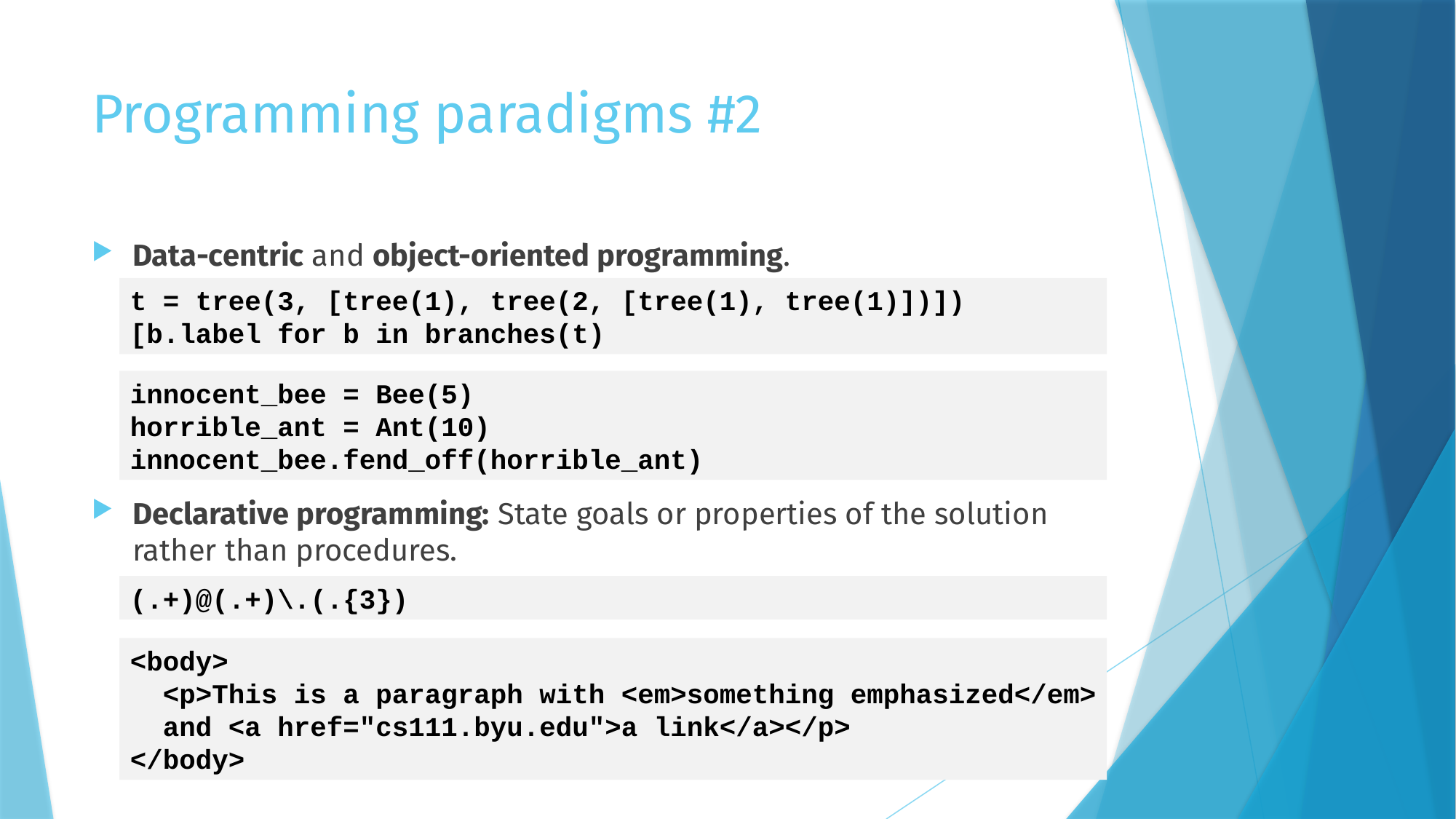

# Programming paradigms #2
Data-centric and object-oriented programming.

Declarative programming: State goals or properties of the solution rather than procedures.
t = tree(3, [tree(1), tree(2, [tree(1), tree(1)])])
[b.label for b in branches(t)
innocent_bee = Bee(5)
horrible_ant = Ant(10)
innocent_bee.fend_off(horrible_ant)
(.+)@(.+)\.(.{3})
<body>
  <p>This is a paragraph with <em>something emphasized</em>
  and <a href="cs111.byu.edu">a link</a></p>
</body>